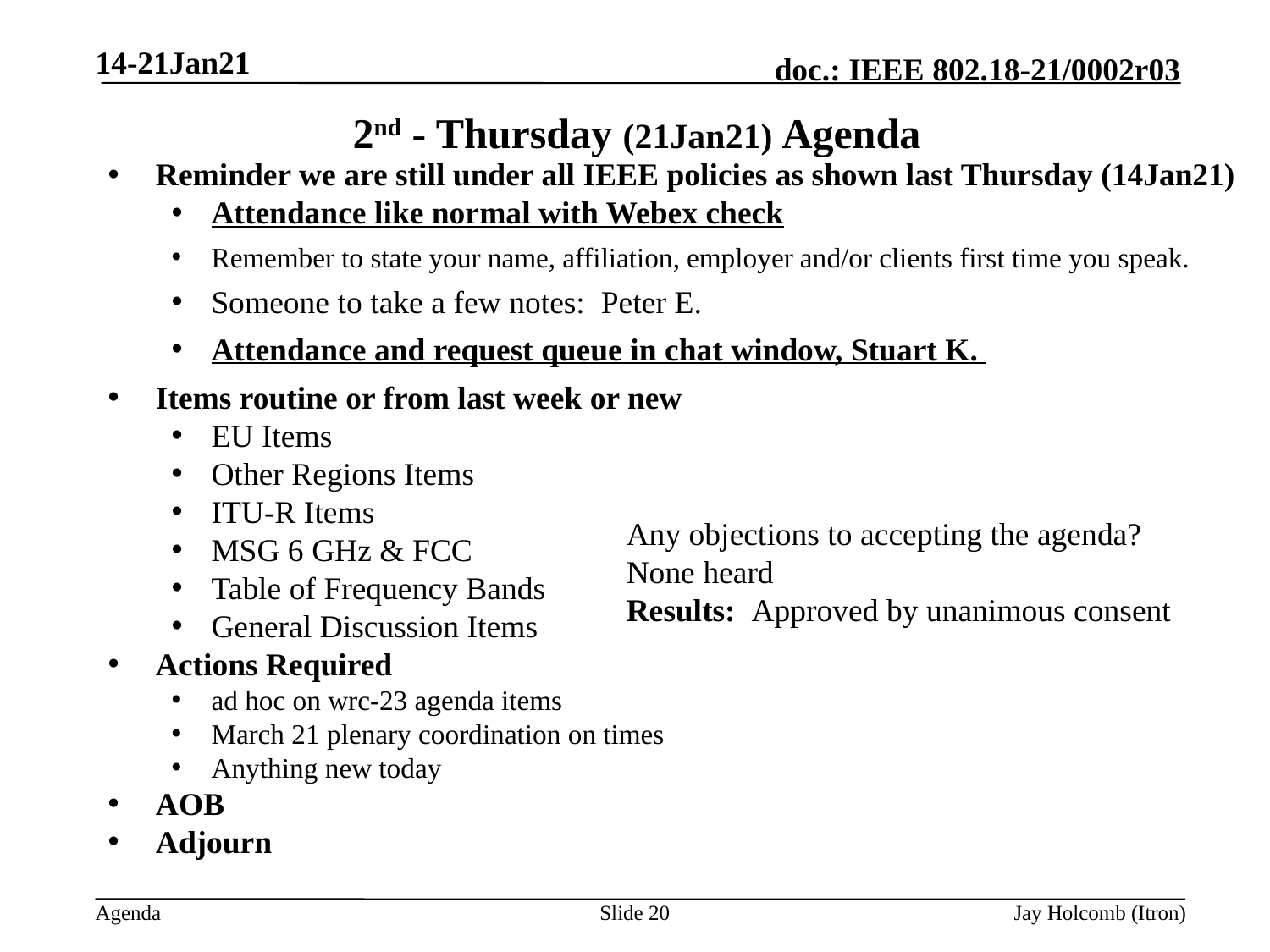

14-21Jan21
# 2nd - Thursday (21Jan21) Agenda
Reminder we are still under all IEEE policies as shown last Thursday (14Jan21)
Attendance like normal with Webex check
Remember to state your name, affiliation, employer and/or clients first time you speak.
Someone to take a few notes:  Peter E.
Attendance and request queue in chat window, Stuart K.
Items routine or from last week or new
EU Items
Other Regions Items
ITU-R Items
MSG 6 GHz & FCC
Table of Frequency Bands
General Discussion Items
Actions Required
ad hoc on wrc-23 agenda items
March 21 plenary coordination on times
Anything new today
AOB
Adjourn
Any objections to accepting the agenda?
None heard
Results:  Approved by unanimous consent
Slide 20
Jay Holcomb (Itron)